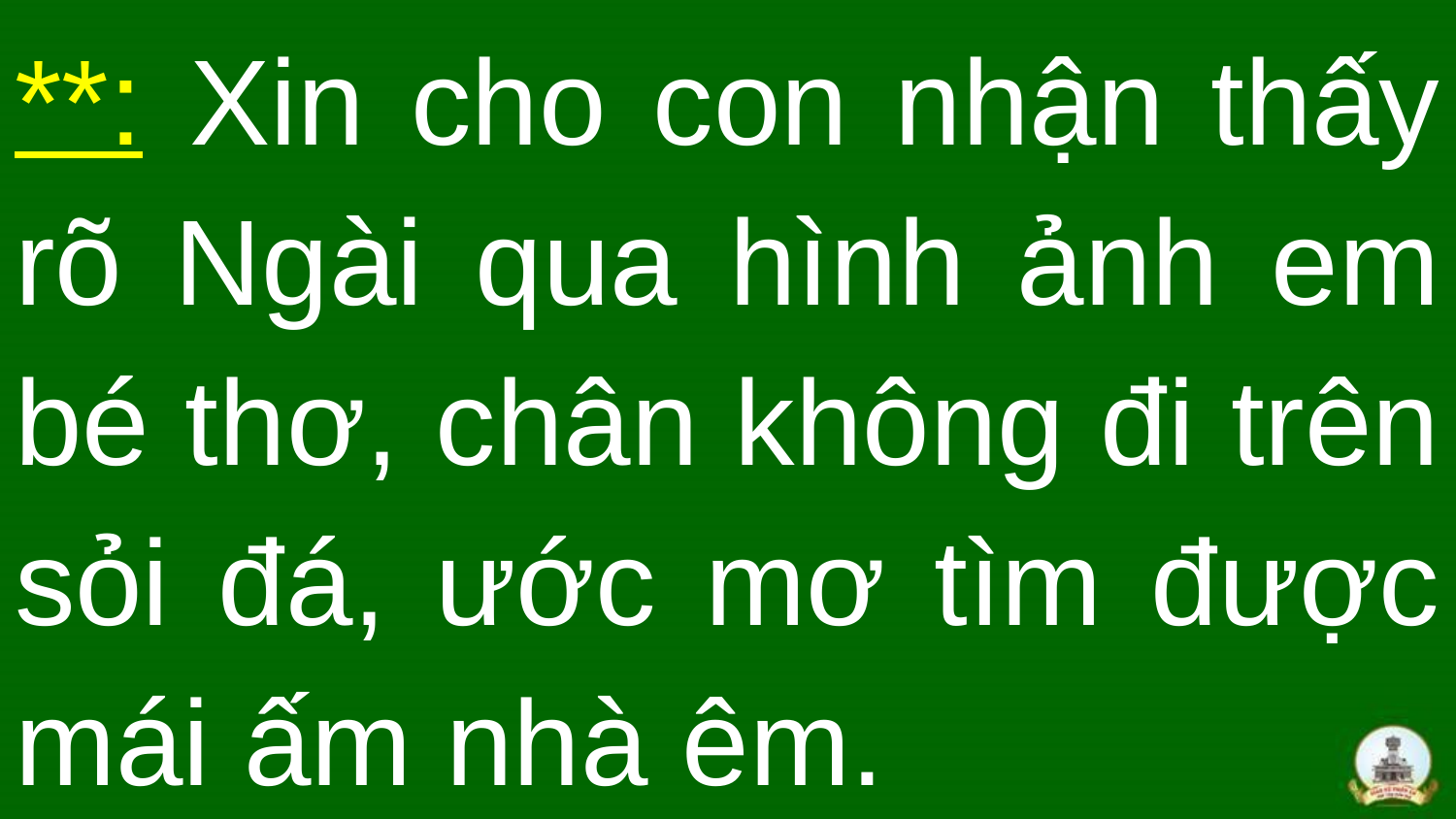

# **: Xin cho con nhận thấy rõ Ngài qua hình ảnh em bé thơ, chân không đi trên sỏi đá, ước mơ tìm được mái ấm nhà êm.